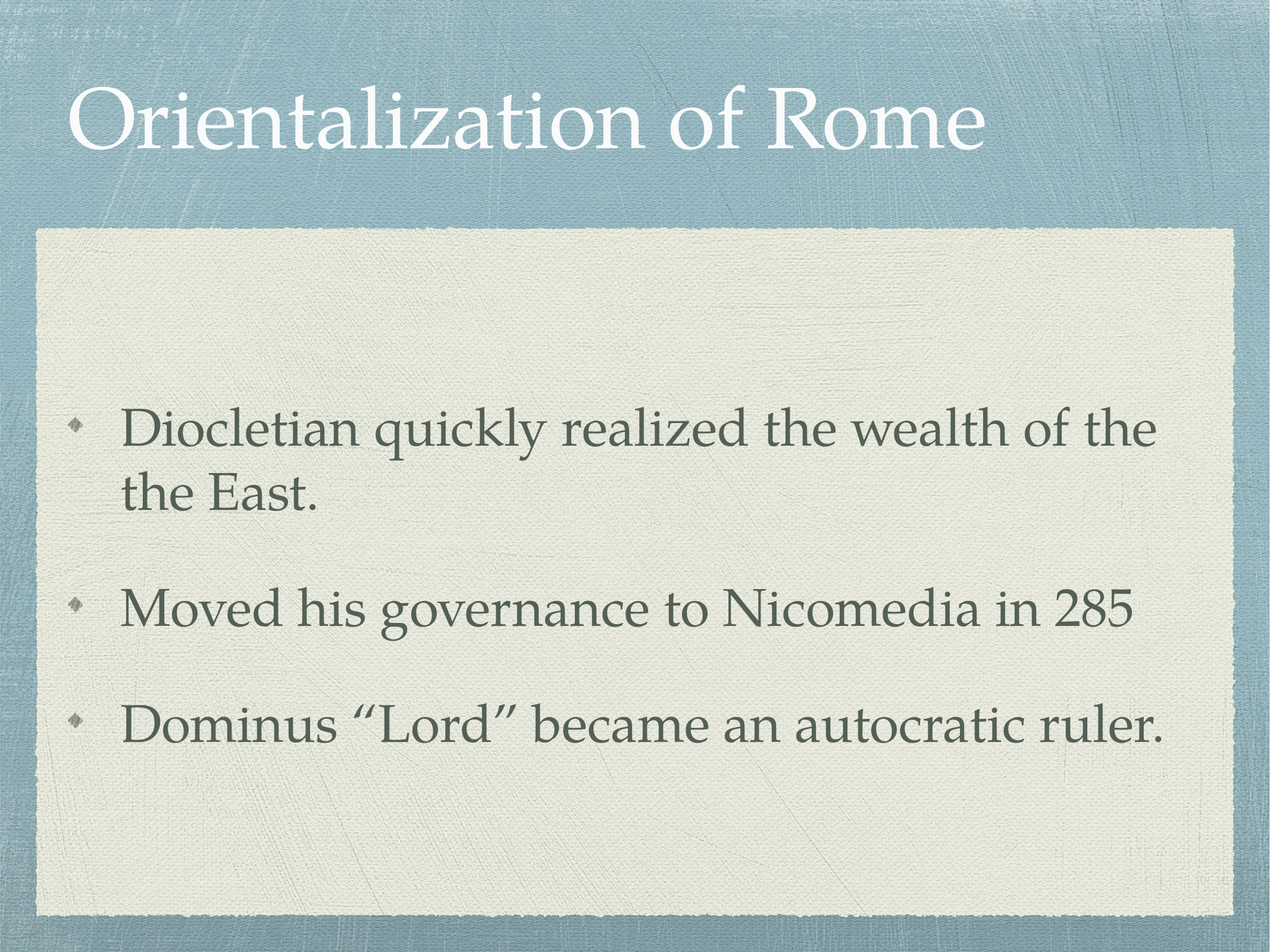

# Orientalization of Rome
Diocletian quickly realized the wealth of the the East.
Moved his governance to Nicomedia in 285
Dominus “Lord” became an autocratic ruler.